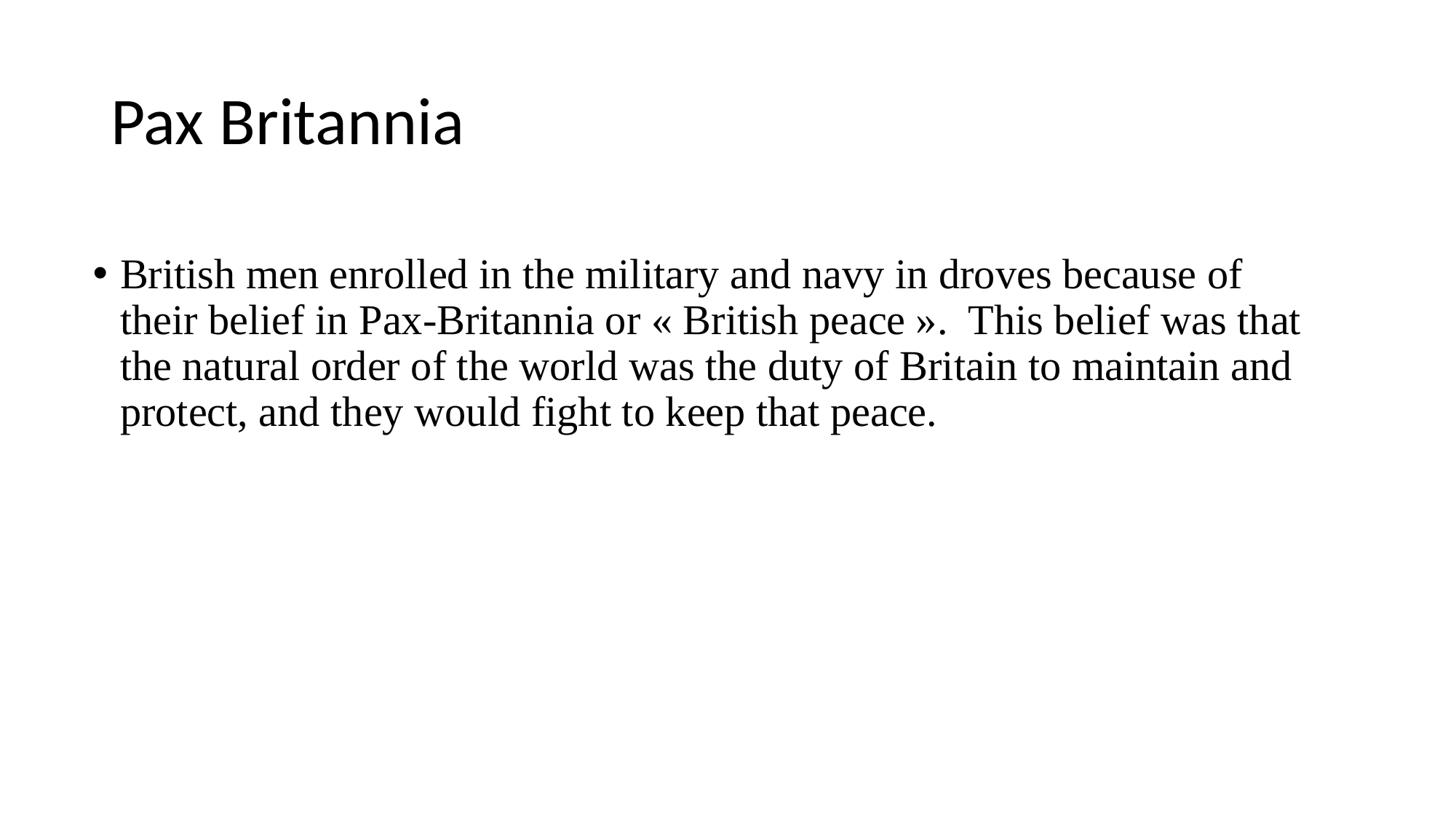

# Pax Britannia
British men enrolled in the military and navy in droves because of their belief in Pax-Britannia or « British peace ».  This belief was that the natural order of the world was the duty of Britain to maintain and protect, and they would fight to keep that peace.